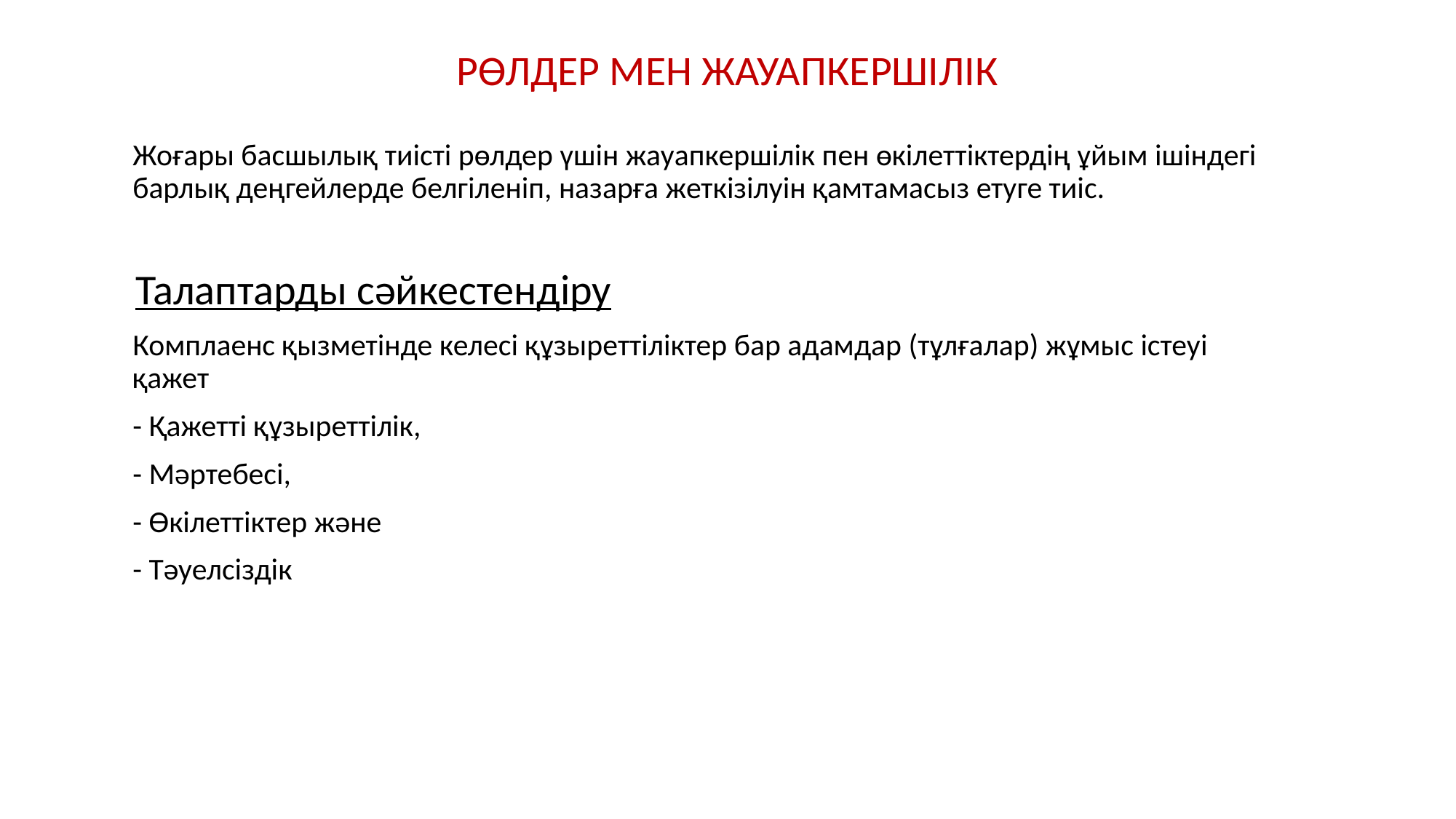

# Роли и ответственность ISO 37001, п.5.3.1
РӨЛДЕР МЕН ЖАУАПКЕРШІЛІК
Жоғары басшылық тиісті рөлдер үшін жауапкершілік пен өкілеттіктердің ұйым ішіндегі барлық деңгейлерде белгіленіп, назарға жеткізілуін қамтамасыз етуге тиіс.

 Талаптарды сәйкестендіру
Комплаенс қызметінде келесі құзыреттіліктер бар адамдар (тұлғалар) жұмыс істеуі қажет
- Қажетті құзыреттілік,
- Мәртебесі,
- Өкілеттіктер және
- Тәуелсіздік